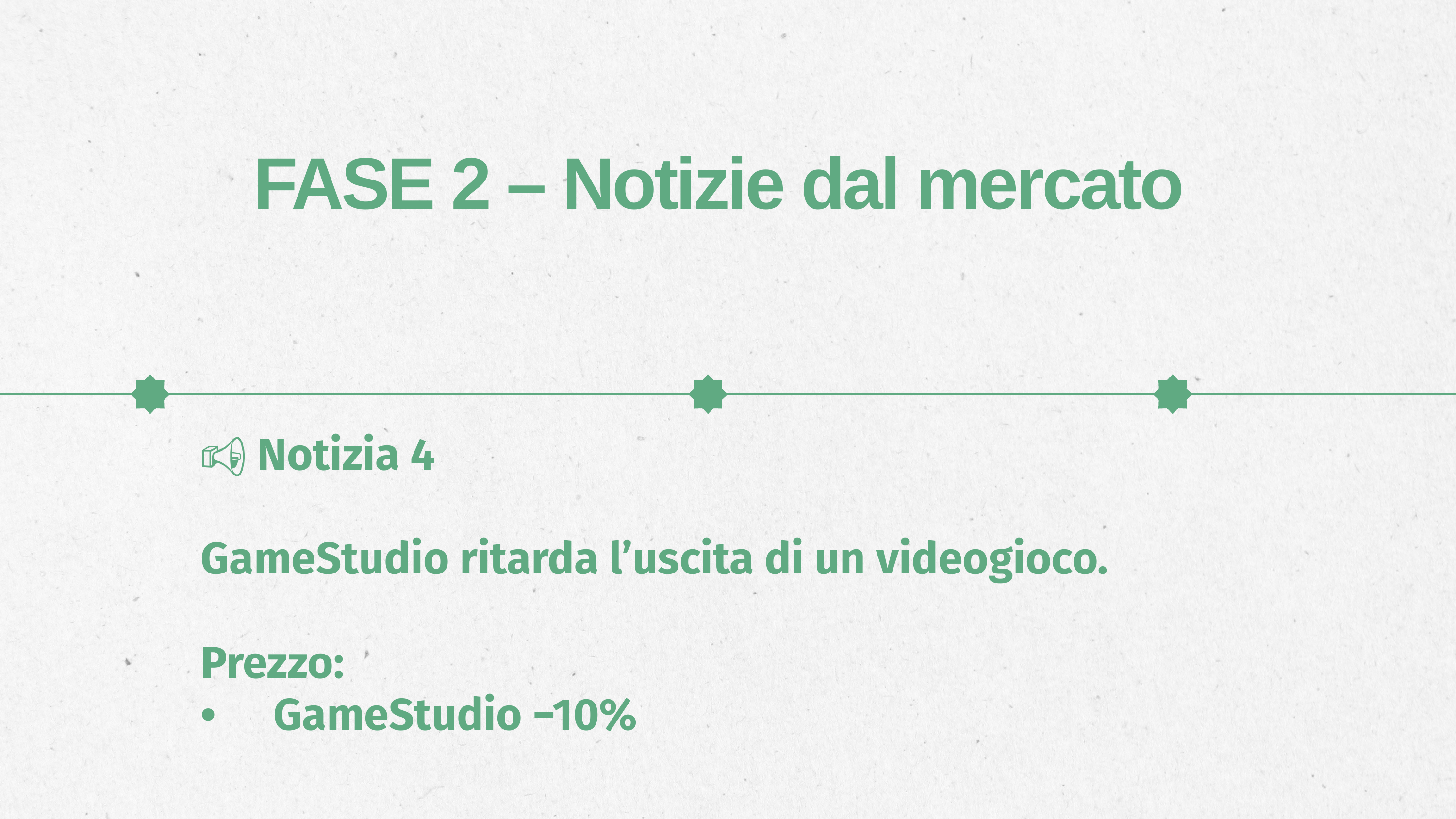

FASE 2 – Notizie dal mercato

📢 Notizia 4

GameStudio ritarda l’uscita di un videogioco.

Prezzo:
•	GameStudio −10%